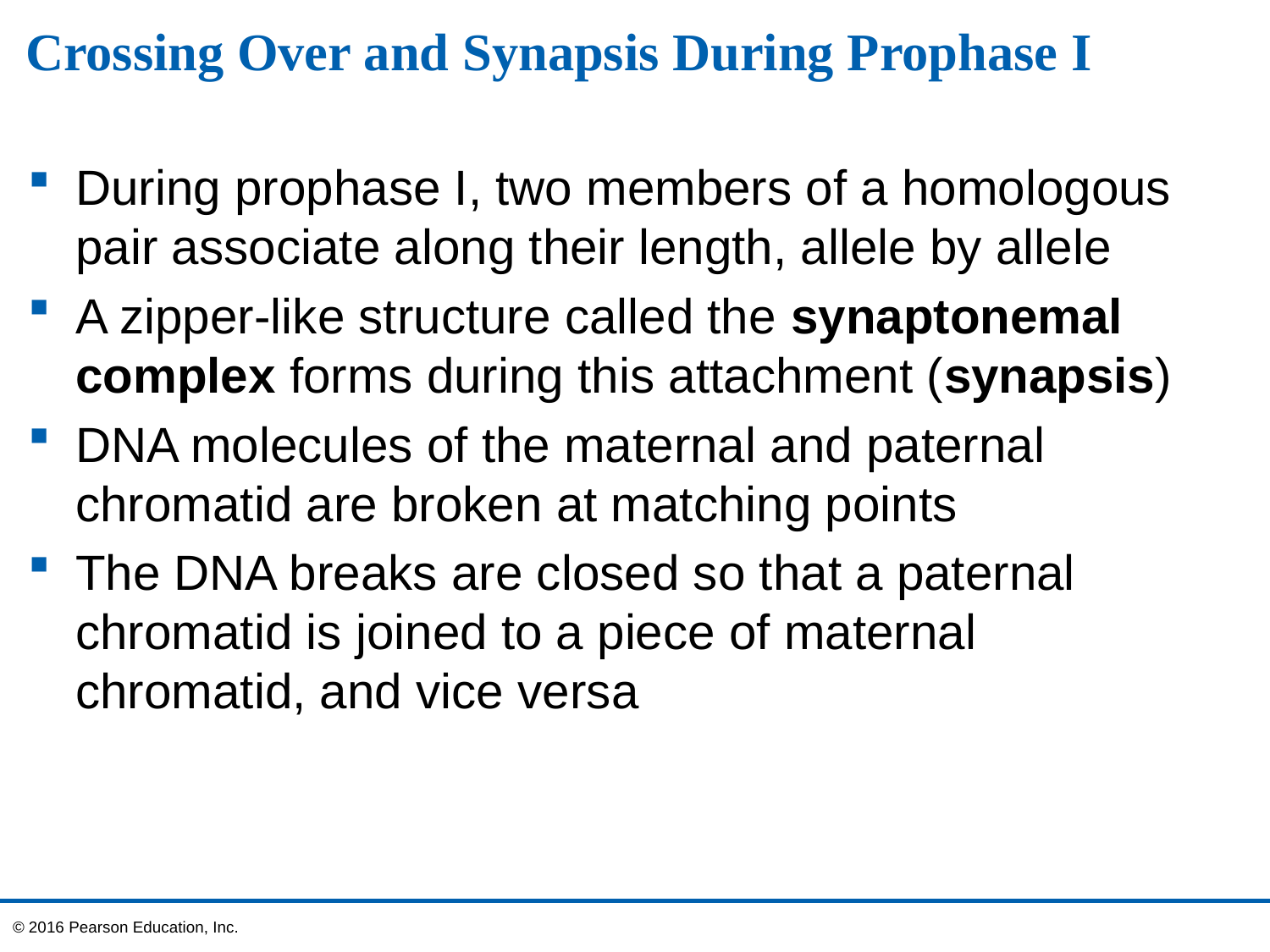

# Crossing Over and Synapsis During Prophase I
During prophase I, two members of a homologous pair associate along their length, allele by allele
A zipper-like structure called the synaptonemal complex forms during this attachment (synapsis)
DNA molecules of the maternal and paternal chromatid are broken at matching points
The DNA breaks are closed so that a paternal chromatid is joined to a piece of maternal chromatid, and vice versa
© 2016 Pearson Education, Inc.